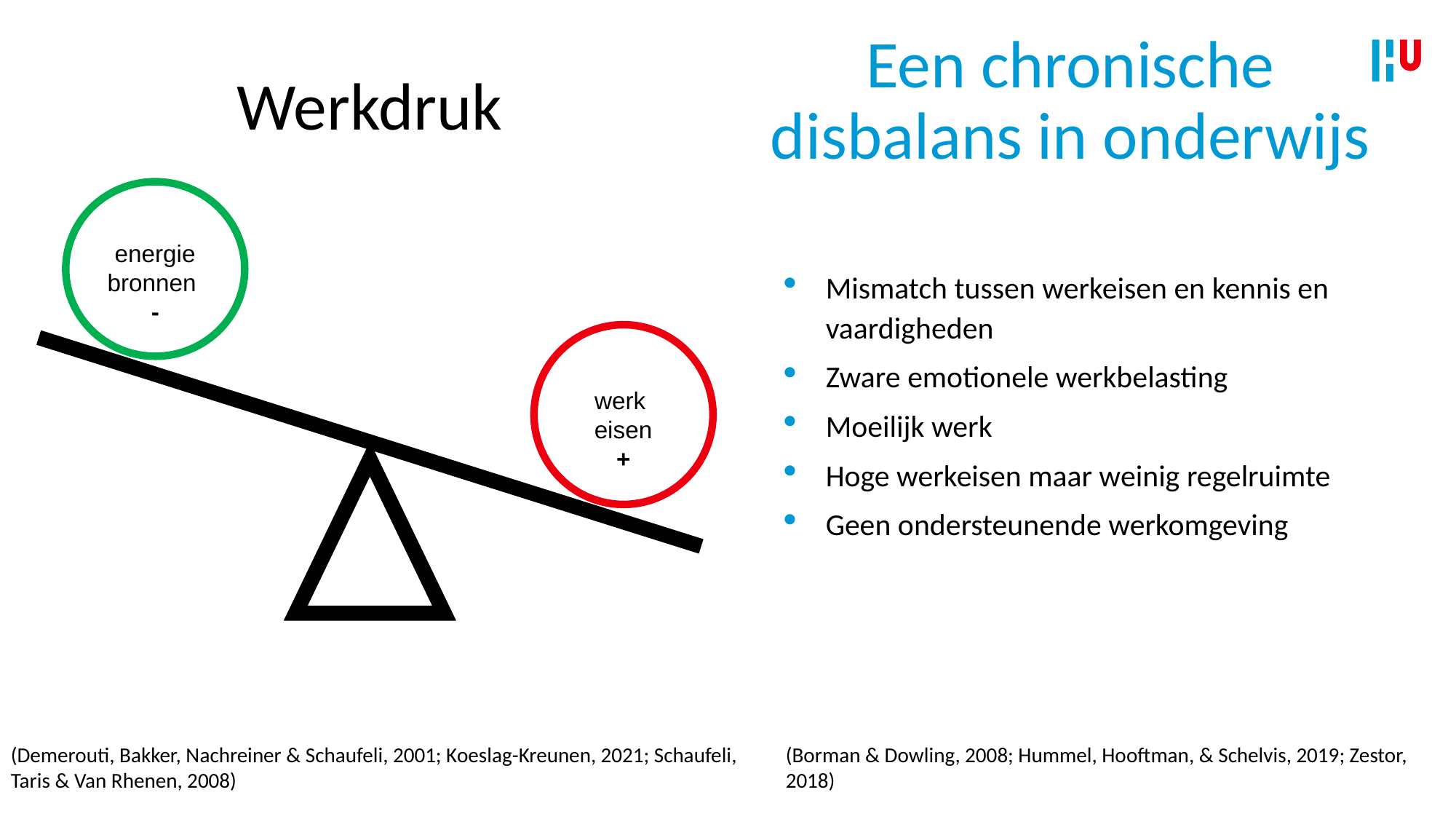

# Een chronische disbalans in onderwijs
Werkdruk

energie bronnen
-

werk
eisen
+

Mismatch tussen werkeisen en kennis en vaardigheden
Zware emotionele werkbelasting
Moeilijk werk
Hoge werkeisen maar weinig regelruimte
Geen ondersteunende werkomgeving

(Demerouti, Bakker, Nachreiner & Schaufeli, 2001; Koeslag-Kreunen, 2021; Schaufeli, Taris & Van Rhenen, 2008)
(Borman & Dowling, 2008; Hummel, Hooftman, & Schelvis, 2019; Zestor, 2018)